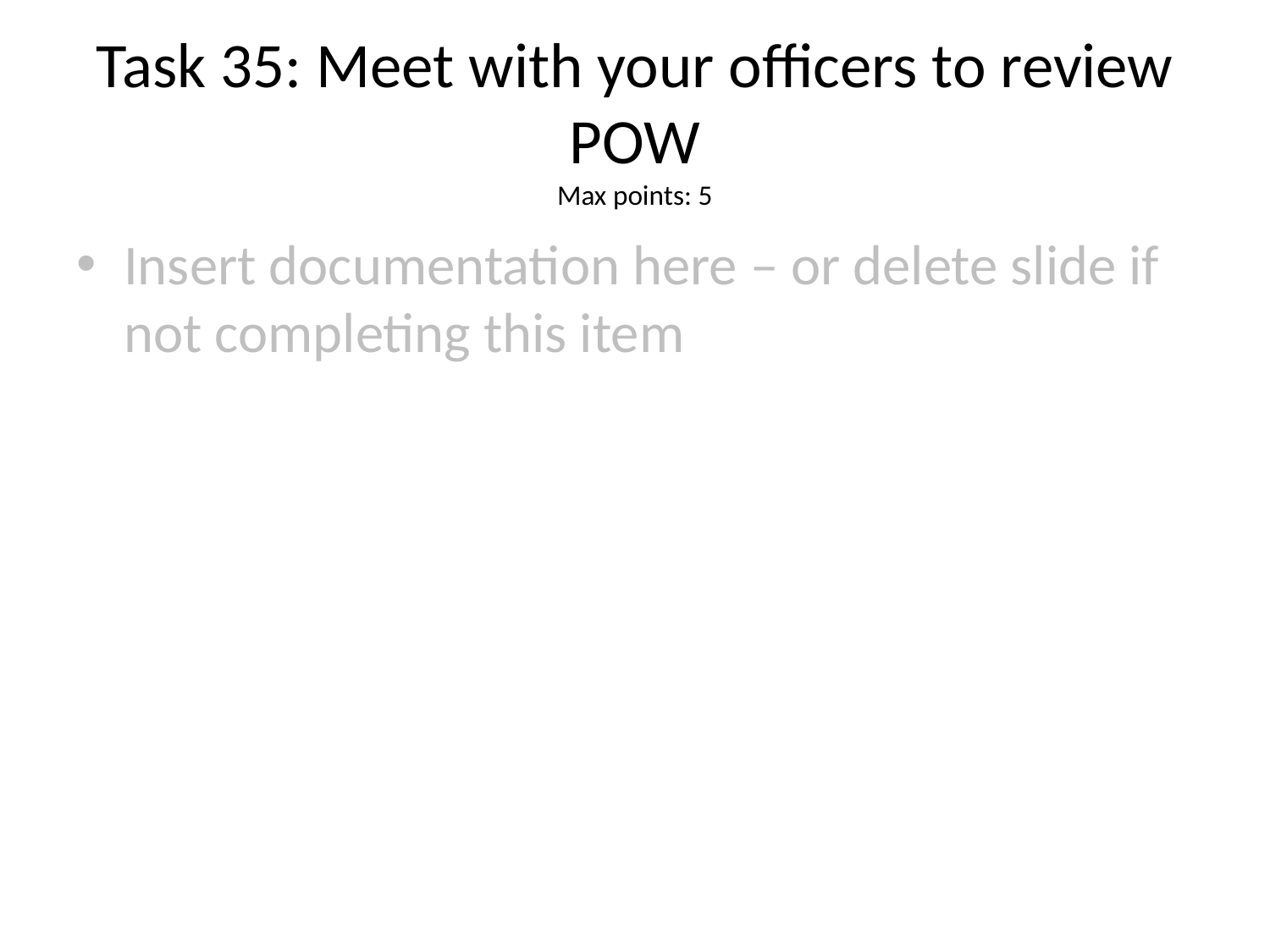

# Task 35: Meet with your officers to review POW
Max points: 5
Insert documentation here – or delete slide if not completing this item